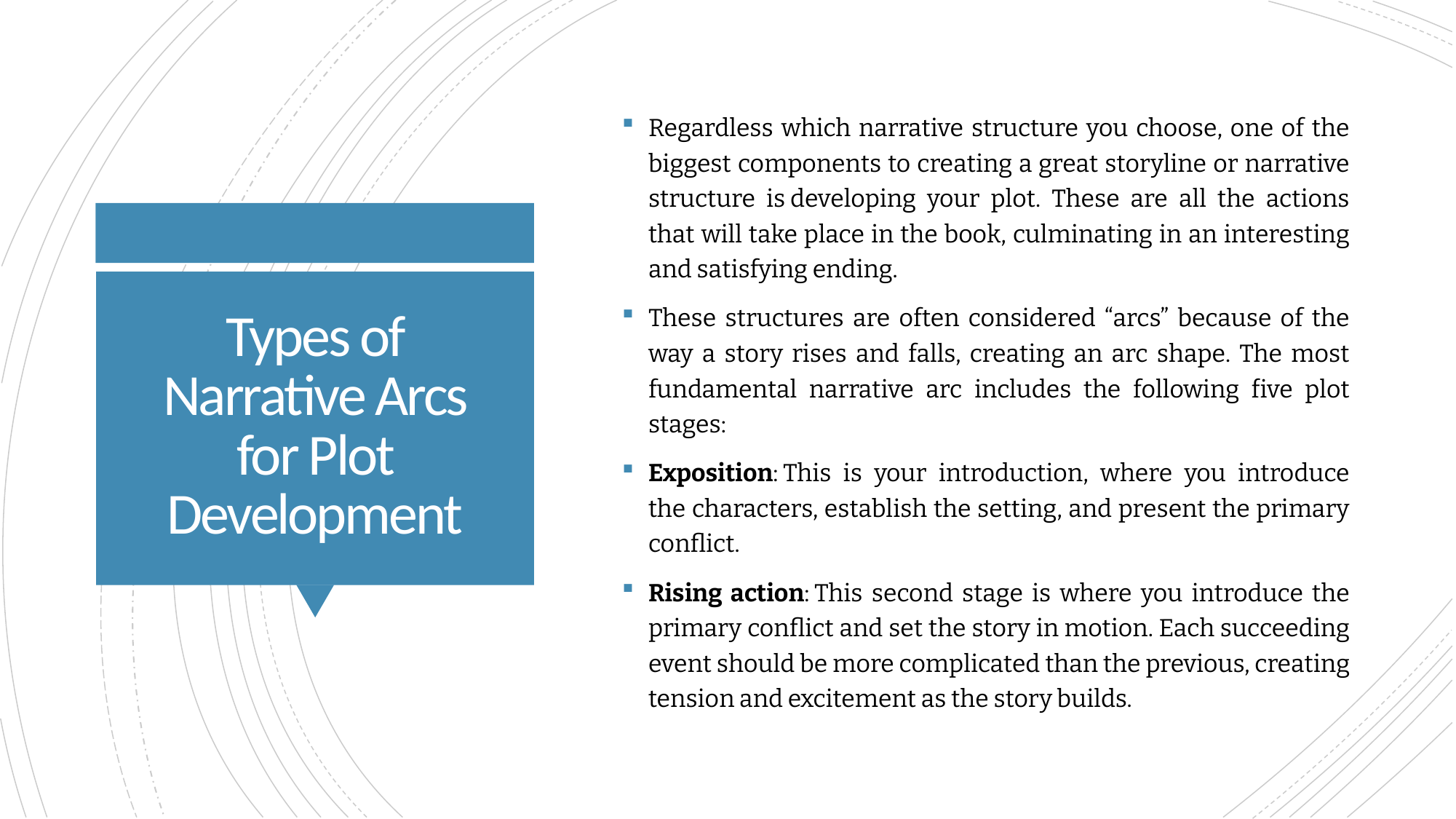

Regardless which narrative structure you choose, one of the biggest components to creating a great storyline or narrative structure is developing your plot. These are all the actions that will take place in the book, culminating in an interesting and satisfying ending.
These structures are often considered “arcs” because of the way a story rises and falls, creating an arc shape. The most fundamental narrative arc includes the following five plot stages:
Exposition: This is your introduction, where you introduce the characters, establish the setting, and present the primary conflict.
Rising action: This second stage is where you introduce the primary conflict and set the story in motion. Each succeeding event should be more complicated than the previous, creating tension and excitement as the story builds.
# Types of Narrative Arcs for Plot Development